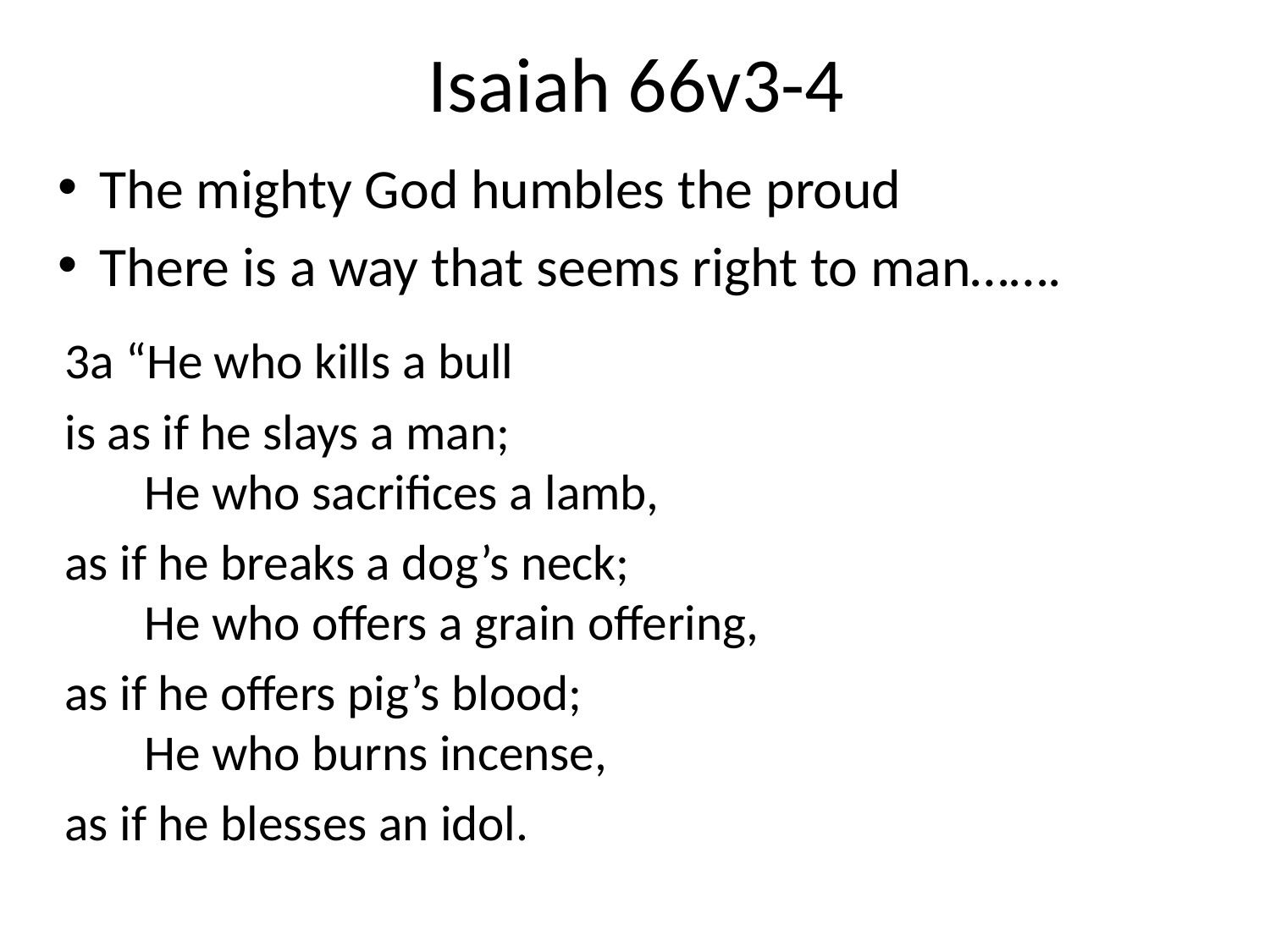

# Isaiah 66v3-4
The mighty God humbles the proud
There is a way that seems right to man…….

3a “He who kills a bull
	is as if he slays a man;
       He who sacrifices a lamb,
	as if he breaks a dog’s neck;
       He who offers a grain offering,
	as if he offers pig’s blood;
       He who burns incense,
	as if he blesses an idol.